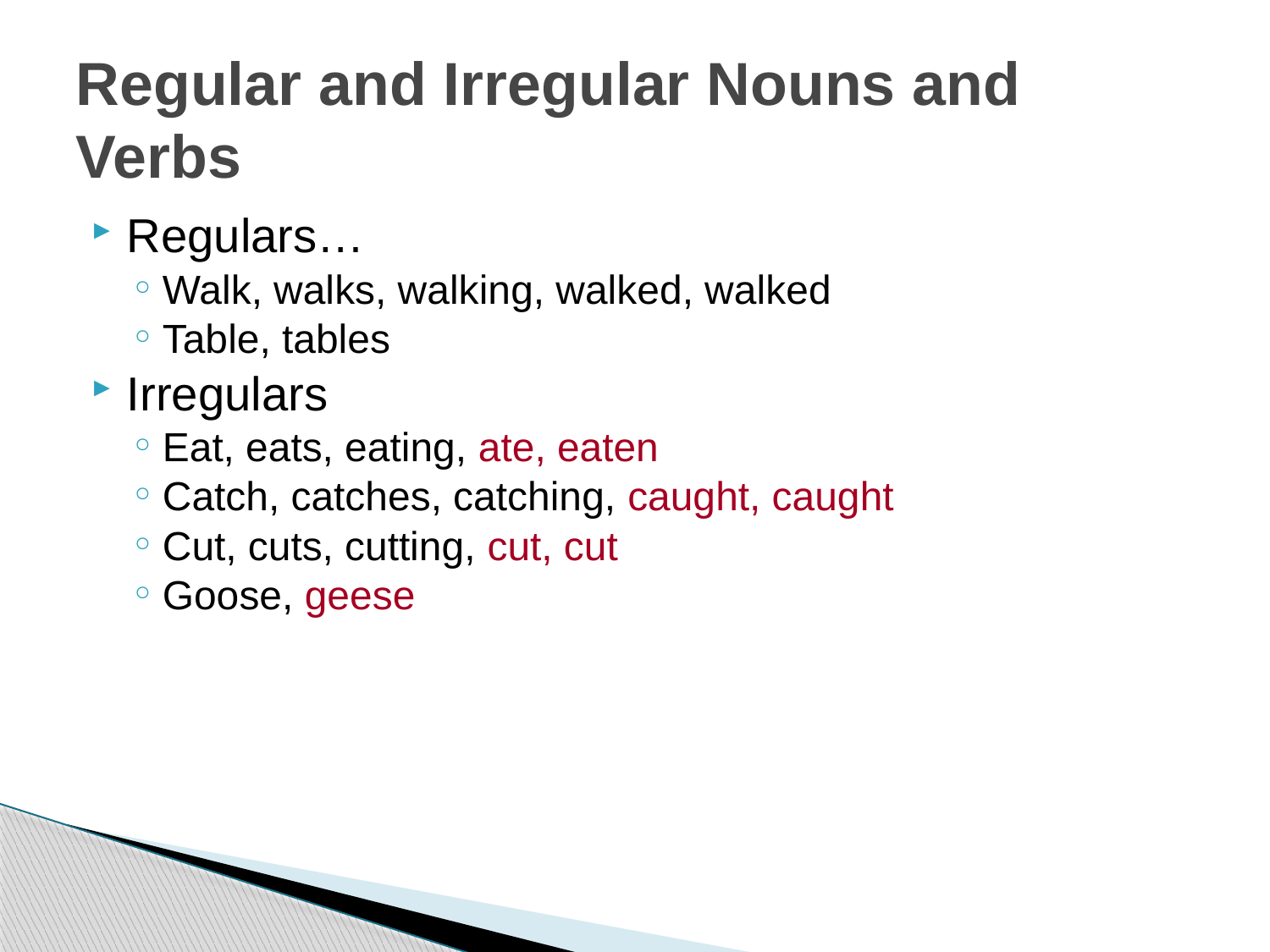

# Regular and Irregular Nouns and Verbs
Regulars…
Walk, walks, walking, walked, walked
Table, tables
Irregulars
Eat, eats, eating, ate, eaten
Catch, catches, catching, caught, caught
Cut, cuts, cutting, cut, cut
Goose, geese